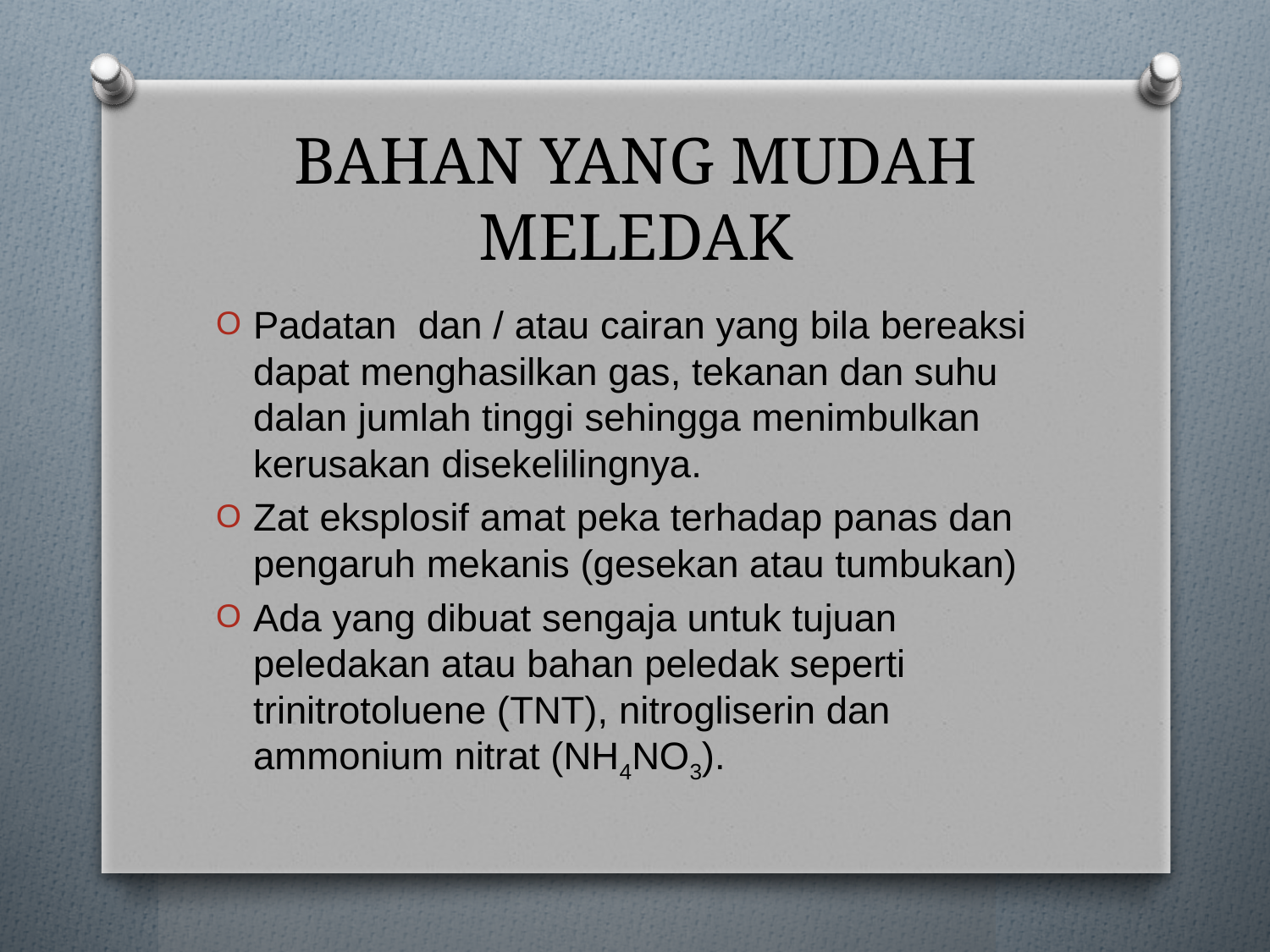

# BAHAN YANG MUDAH MELEDAK
Padatan  dan / atau cairan yang bila bereaksi dapat menghasilkan gas, tekanan dan suhu dalan jumlah tinggi sehingga menimbulkan kerusakan disekelilingnya.
Zat eksplosif amat peka terhadap panas dan pengaruh mekanis (gesekan atau tumbukan)
Ada yang dibuat sengaja untuk tujuan peledakan atau bahan peledak seperti trinitrotoluene (TNT), nitrogliserin dan ammonium nitrat (NH4NO3).